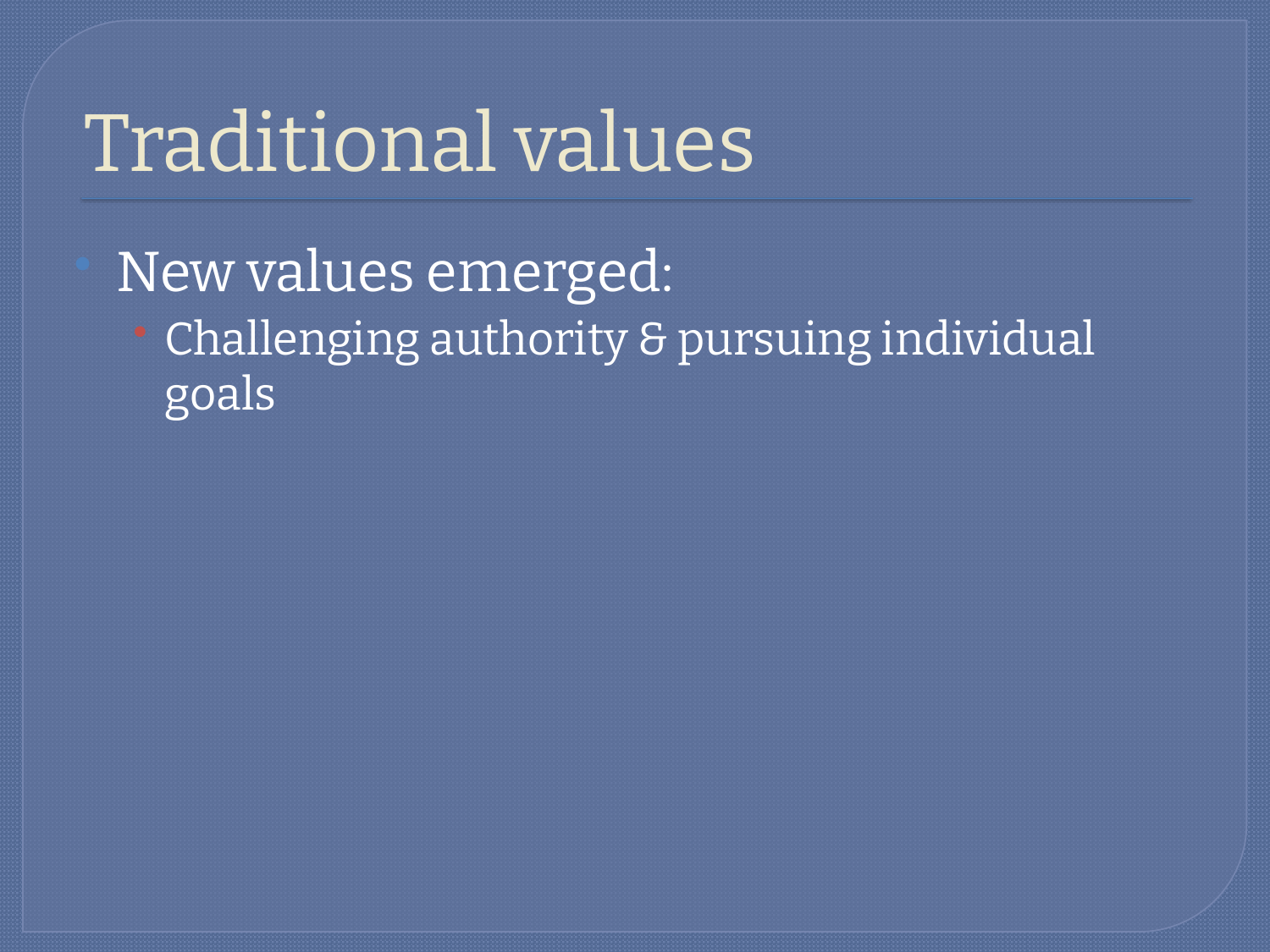

# Traditional values
New values emerged:
Challenging authority & pursuing individual goals